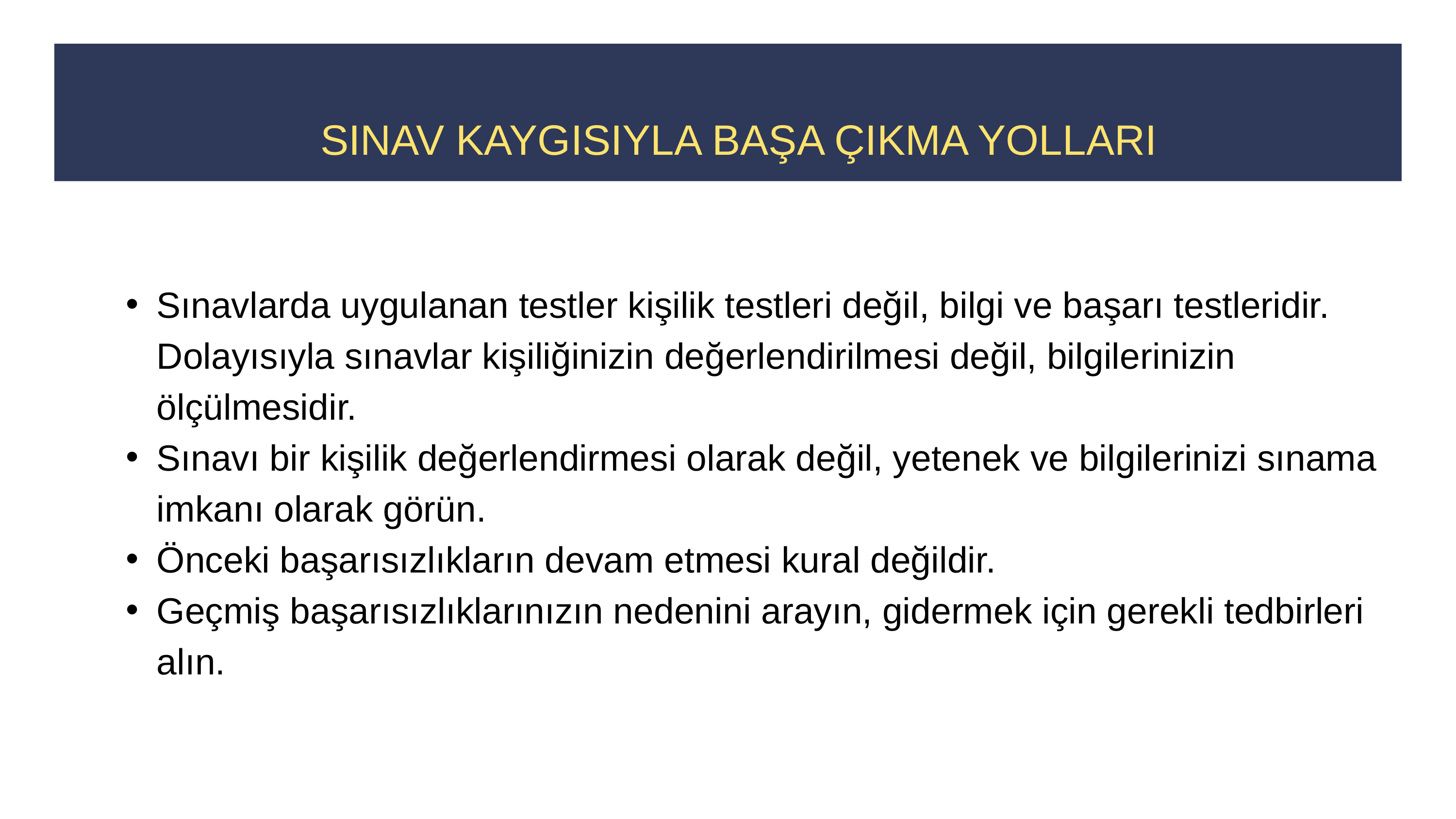

SINAV KAYGISIYLA BAŞA ÇIKMA YOLLARI

Sınavlarda uygulanan testler kişilik testleri değil, bilgi ve başarı testleridir. Dolayısıyla sınavlar kişiliğinizin değerlendirilmesi değil, bilgilerinizin ölçülmesidir.
Sınavı bir kişilik değerlendirmesi olarak değil, yetenek ve bilgilerinizi sınama imkanı olarak görün.
Önceki başarısızlıkların devam etmesi kural değildir.
Geçmiş başarısızlıklarınızın nedenini arayın, gidermek için gerekli tedbirleri alın.